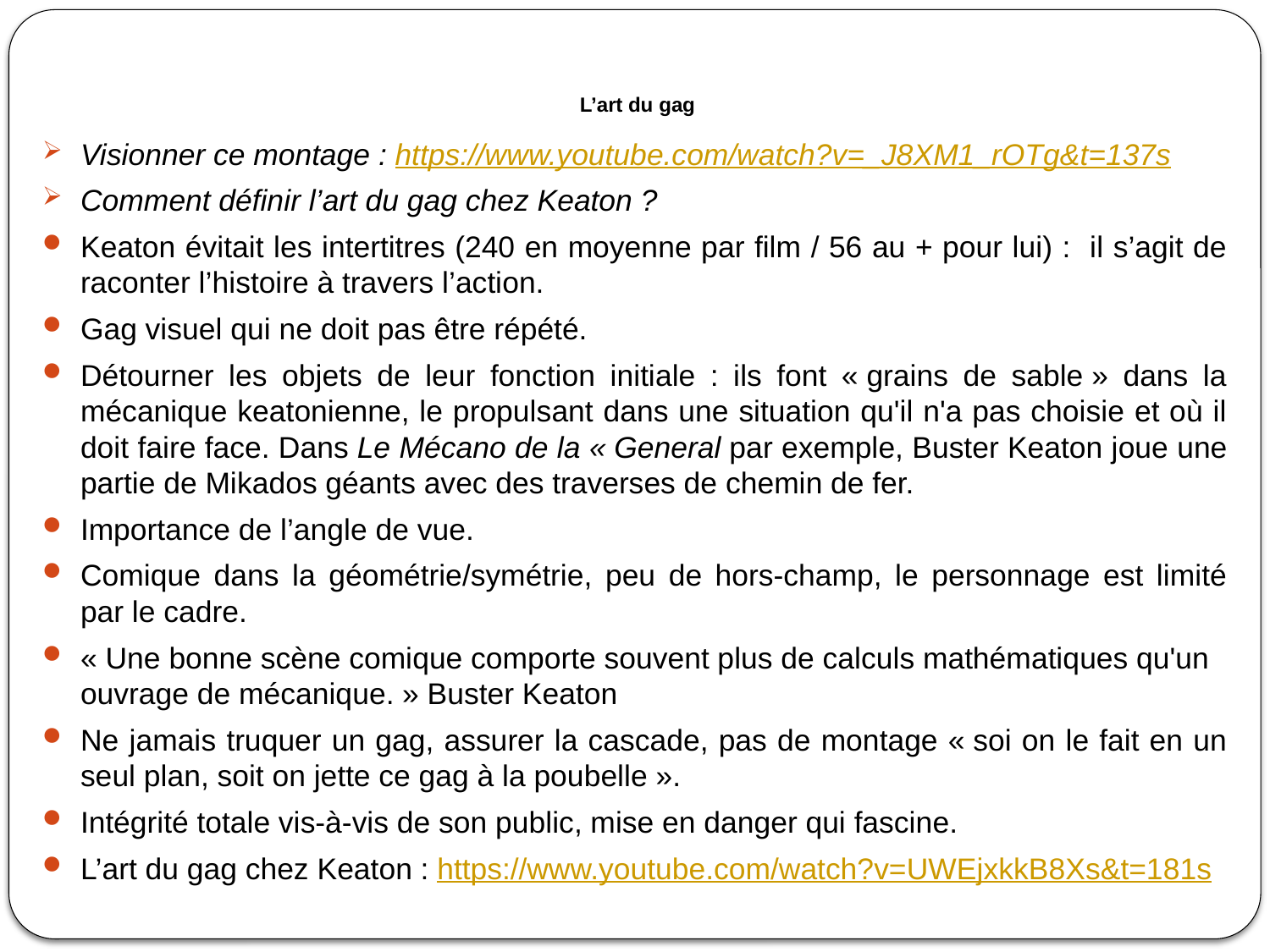

# L’art du gag
Visionner ce montage : https://www.youtube.com/watch?v=_J8XM1_rOTg&t=137s
Comment définir l’art du gag chez Keaton ?
Keaton évitait les intertitres (240 en moyenne par film / 56 au + pour lui) :  il s’agit de raconter l’histoire à travers l’action.
Gag visuel qui ne doit pas être répété.
Détourner les objets de leur fonction initiale : ils font « grains de sable » dans la mécanique keatonienne, le propulsant dans une situation qu'il n'a pas choisie et où il doit faire face. Dans Le Mécano de la « General par exemple, Buster Keaton joue une partie de Mikados géants avec des traverses de chemin de fer.
Importance de l’angle de vue.
Comique dans la géométrie/symétrie, peu de hors-champ, le personnage est limité par le cadre.
« Une bonne scène comique comporte souvent plus de calculs mathématiques qu'un ouvrage de mécanique. » Buster Keaton
Ne jamais truquer un gag, assurer la cascade, pas de montage « soi on le fait en un seul plan, soit on jette ce gag à la poubelle ».
Intégrité totale vis-à-vis de son public, mise en danger qui fascine.
L’art du gag chez Keaton : https://www.youtube.com/watch?v=UWEjxkkB8Xs&t=181s